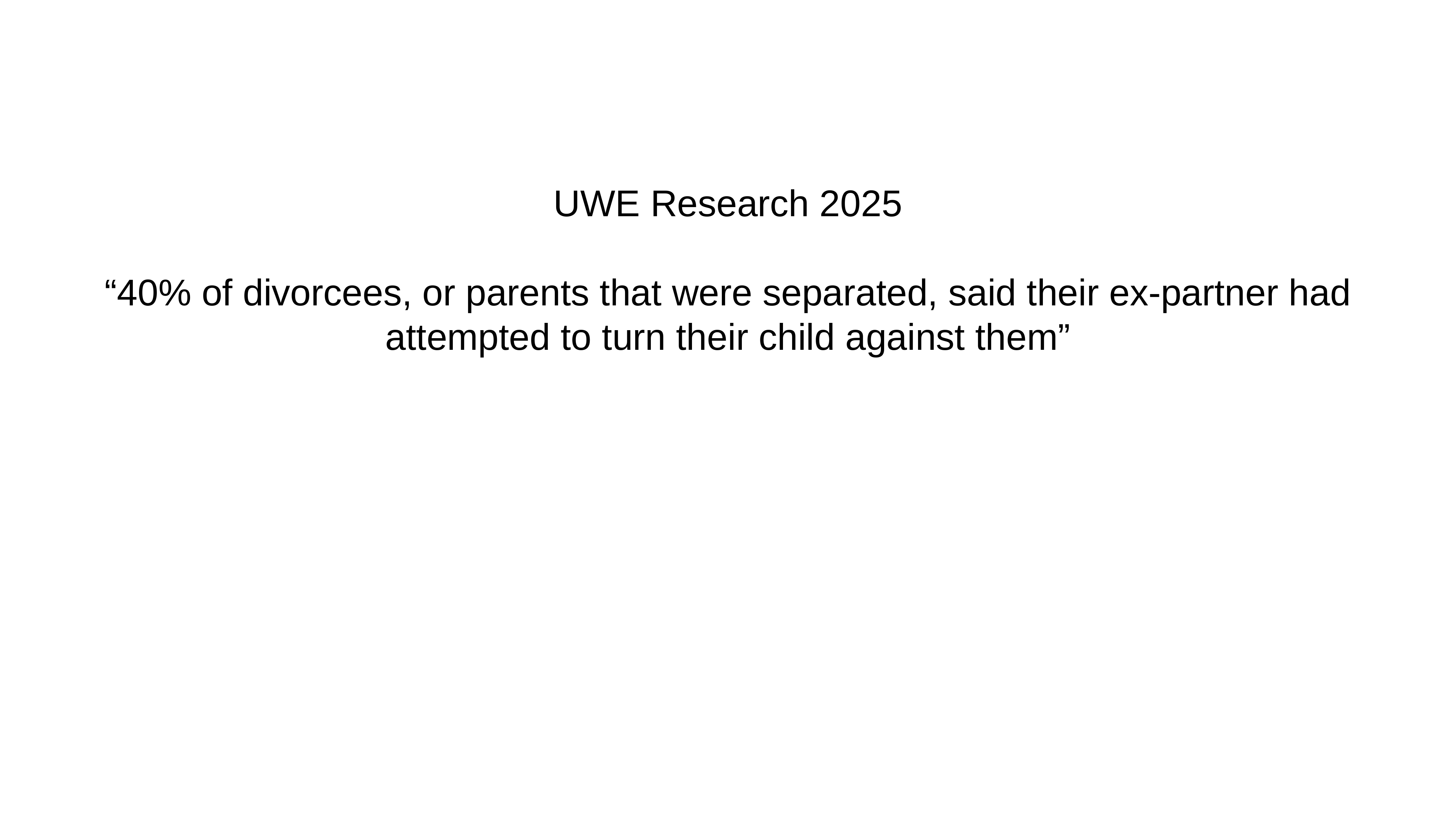

UWE Research 2025

“40% of divorcees, or parents that were separated, said their ex-partner had attempted to turn their child against them”